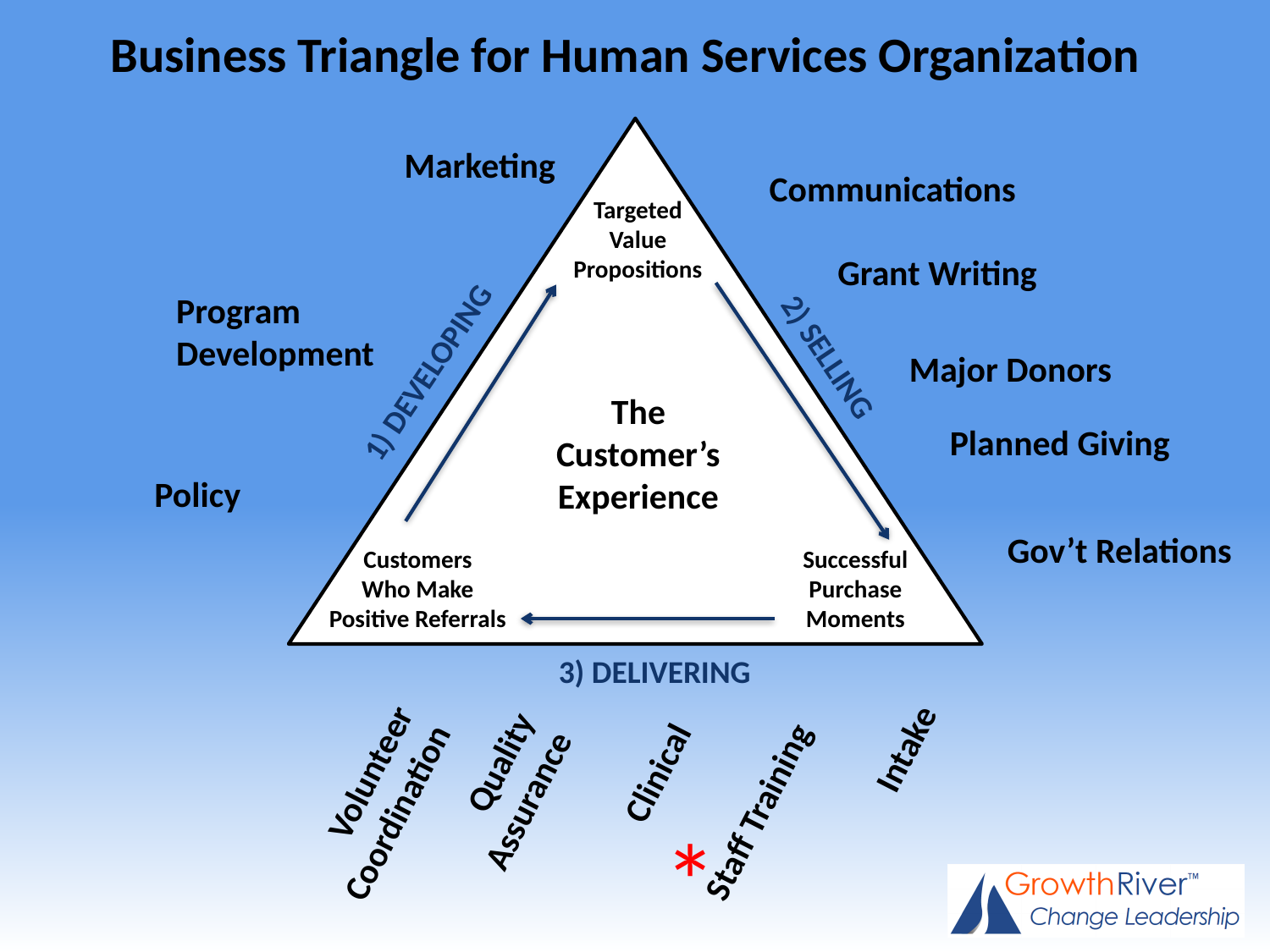

Business Triangle for Human Services Organization

Marketing
 Communications
Targeted
Value
Propositions
Grant Writing
Program
Development
2) SELLING
Major Donors
1) DEVELOPING
The
Customer’s
Experience
Planned Giving
Policy
Gov’t Relations
Successful
Purchase
Moments
Customers
Who Make
Positive Referrals
3) DELIVERING
Volunteer Coordination
Clinical
Quality Assurance

Intake
 Staff Training
*